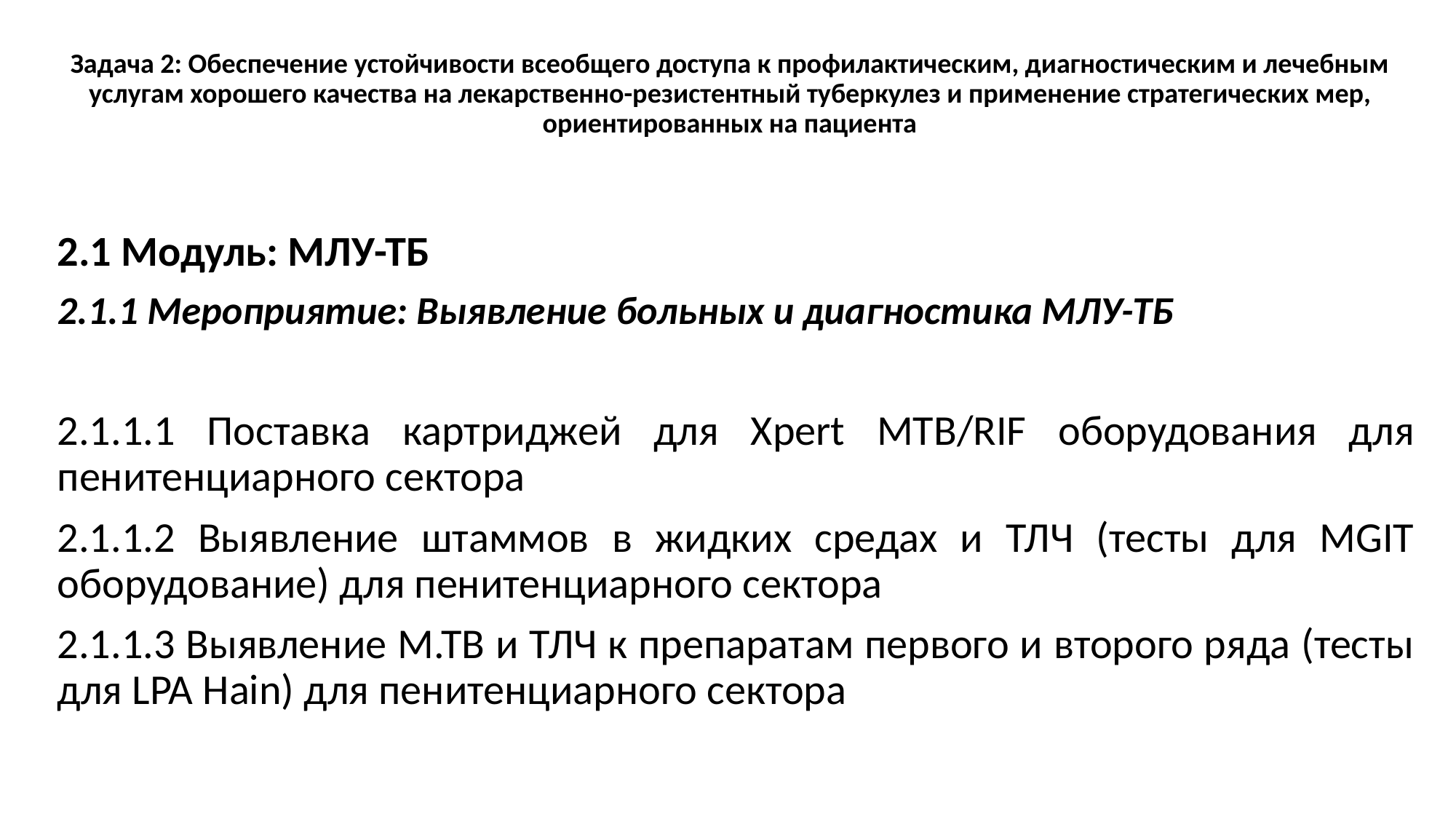

# Задача 2: Обеспечение устойчивости всеобщего доступа к профилактическим, диагностическим и лечебным услугам хорошего качества на лекарственно-резистентный туберкулез и применение стратегических мер, ориентированных на пациента
2.1 Модуль: МЛУ-ТБ
2.1.1 Мероприятие: Выявление больных и диагностика МЛУ-ТБ

2.1.1.1 Поставка картриджей для Xpert MTB/RIF оборудования для пенитенциарного сектора
2.1.1.2 Выявление штаммов в жидких средах и ТЛЧ (тесты для MGIT оборудование) для пенитенциарного сектора
2.1.1.3 Выявление M.TВ и ТЛЧ к препаратам первого и второго ряда (тесты для LPA Hain) для пенитенциарного сектора